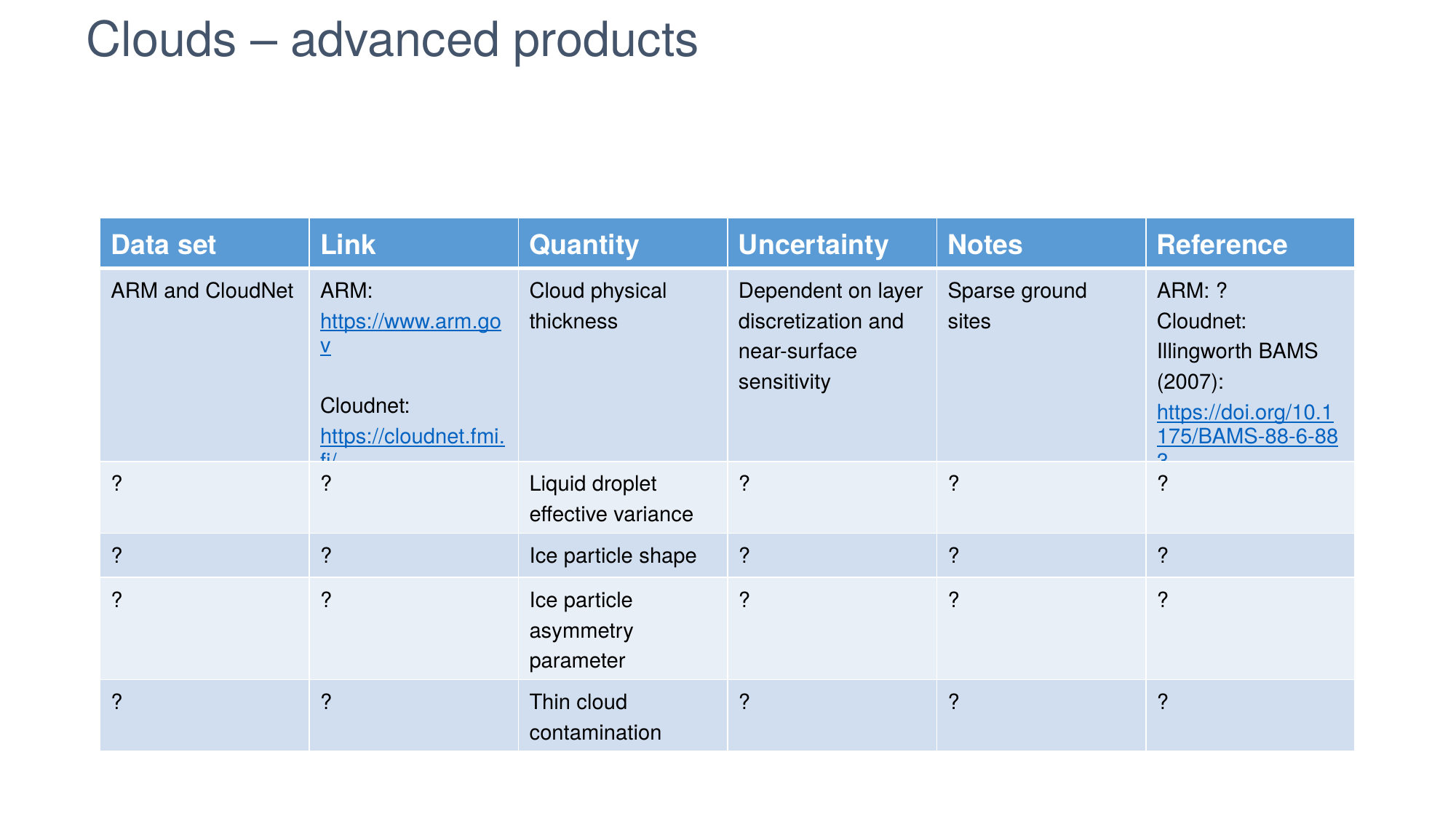

# Clouds – advanced products
| Data set | Link | Quantity | Uncertainty | Notes | Reference |
| --- | --- | --- | --- | --- | --- |
| ARM and CloudNet | ARM: https://www.arm.gov Cloudnet: https://cloudnet.fmi.fi/ | Cloud physical thickness | Dependent on layer discretization and near-surface sensitivity | Sparse ground sites | ARM: ? Cloudnet: Illingworth BAMS (2007): https://doi.org/10.1175/BAMS-88-6-883 |
| ? | ? | Liquid droplet effective variance | ? | ? | ? |
| ? | ? | Ice particle shape | ? | ? | ? |
| ? | ? | Ice particle asymmetry parameter | ? | ? | ? |
| ? | ? | Thin cloud contamination | ? | ? | ? |